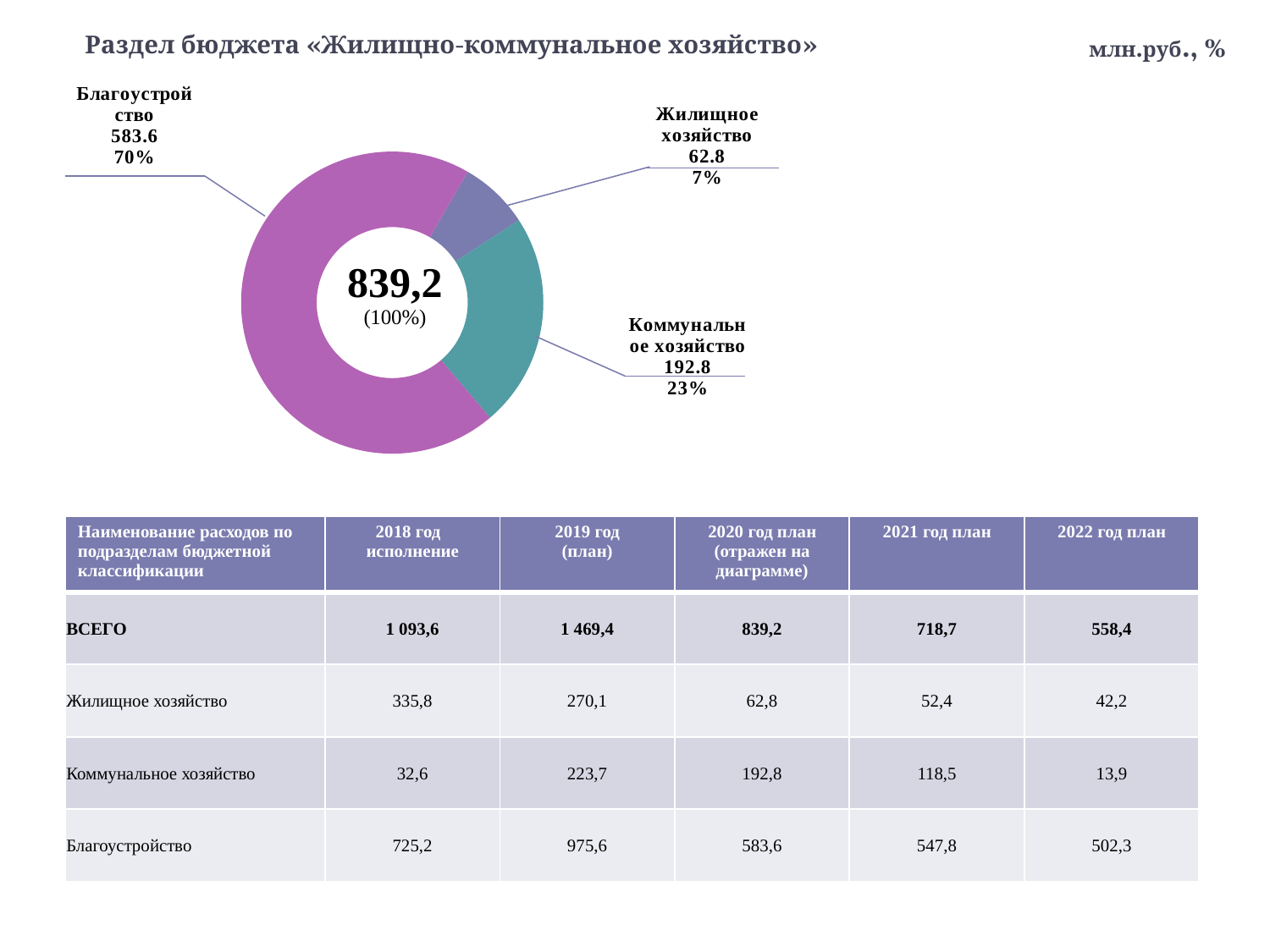

# Раздел бюджета «Жилищно-коммунальное хозяйство»
млн.руб., %

### Chart

| Category | Продажи |
|---|---|
| Жилищное хозяйство | 62.8 |
| Коммунальное хозяйство | 192.8 |
| Благоустройство | 583.6 |
| Наименование расходов по подразделам бюджетной классификации | 2018 год исполнение | 2019 год (план) | 2020 год план (отражен на диаграмме) | 2021 год план | 2022 год план |
| --- | --- | --- | --- | --- | --- |
| ВСЕГО | 1 093,6 | 1 469,4 | 839,2 | 718,7 | 558,4 |
| Жилищное хозяйство | 335,8 | 270,1 | 62,8 | 52,4 | 42,2 |
| Коммунальное хозяйство | 32,6 | 223,7 | 192,8 | 118,5 | 13,9 |
| Благоустройство | 725,2 | 975,6 | 583,6 | 547,8 | 502,3 |